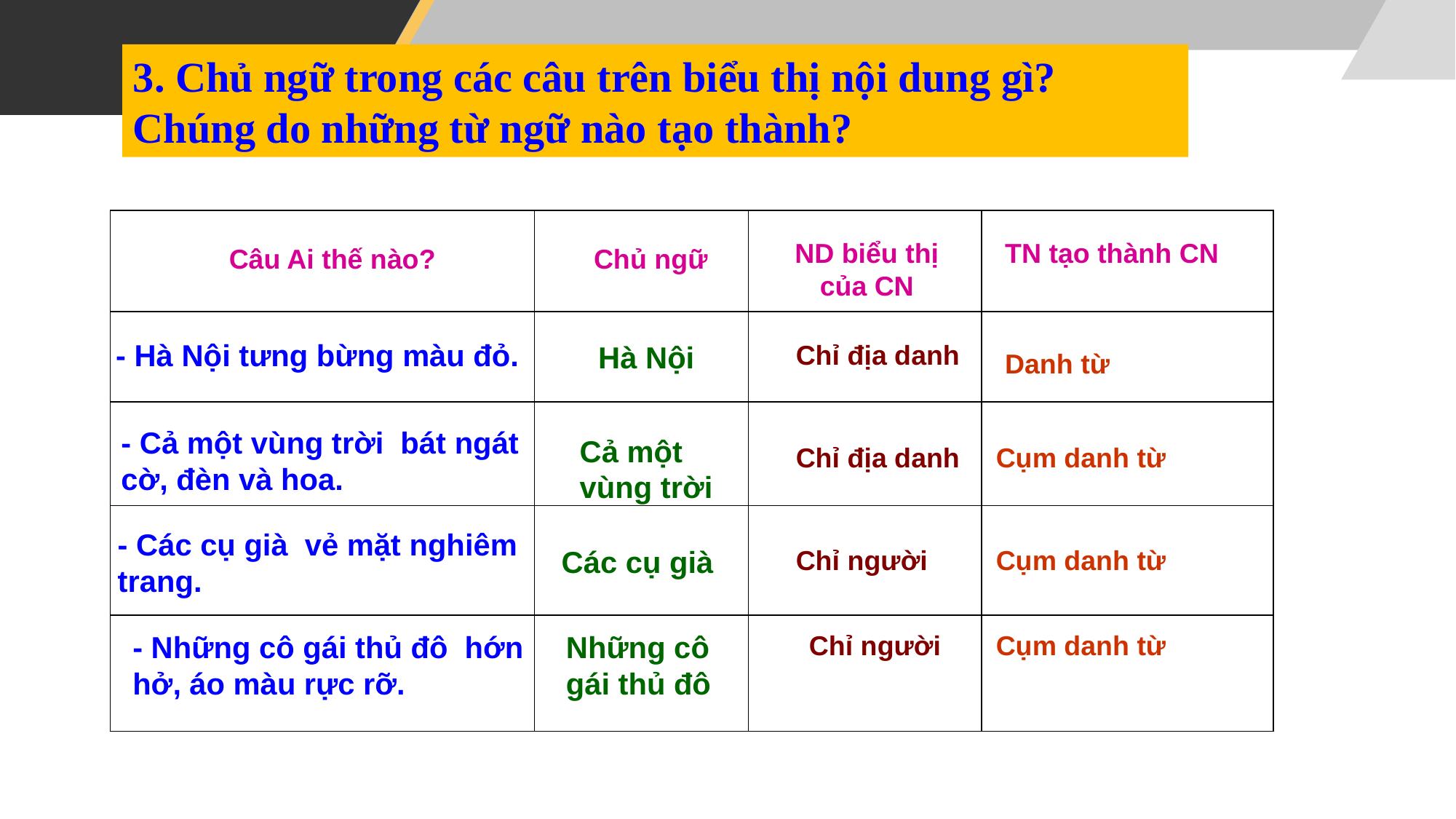

3. Chủ ngữ trong các câu trên biểu thị nội dung gì? Chúng do những từ ngữ nào tạo thành?
|  |  |  |  |
| --- | --- | --- | --- |
|  |  |  |  |
|  |  |  |  |
|  |  |  |  |
|  |  |  |  |
ND biểu thị của CN
TN tạo thành CN
Câu Ai thế nào?
Chủ ngữ
- Hà Nội tưng bừng màu đỏ.
Hà Nội
Chỉ địa danh
Danh từ
- Cả một vùng trời  bát ngát cờ, đèn và hoa.
Cả một vùng trời
Chỉ địa danh
Cụm danh từ
- Các cụ già  vẻ mặt nghiêm trang.
Các cụ già
Chỉ người
Cụm danh từ
- Những cô gái thủ đô  hớn hở, áo màu rực rỡ.
Những cô gái thủ đô
Chỉ người
Cụm danh từ